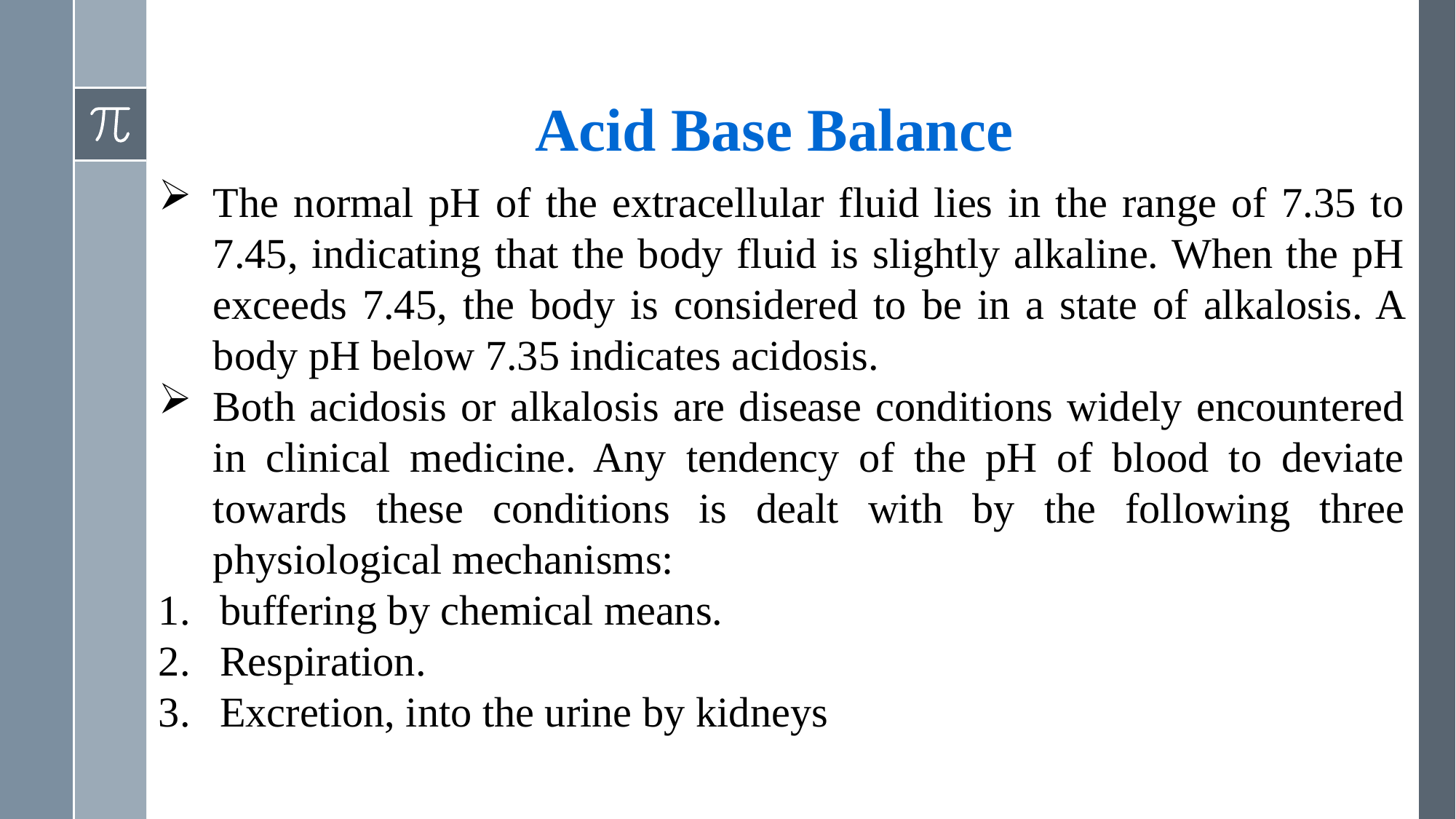

# Acid Base Balance
The normal pH of the extracellular fluid lies in the range of 7.35 to 7.45, indicating that the body fluid is slightly alkaline. When the pH exceeds 7.45, the body is considered to be in a state of alkalosis. A body pH below 7.35 indicates acidosis.
Both acidosis or alkalosis are disease conditions widely encountered in clinical medicine. Any tendency of the pH of blood to deviate towards these conditions is dealt with by the following three physiological mechanisms:
buffering by chemical means.
Respiration.
Excretion, into the urine by kidneys